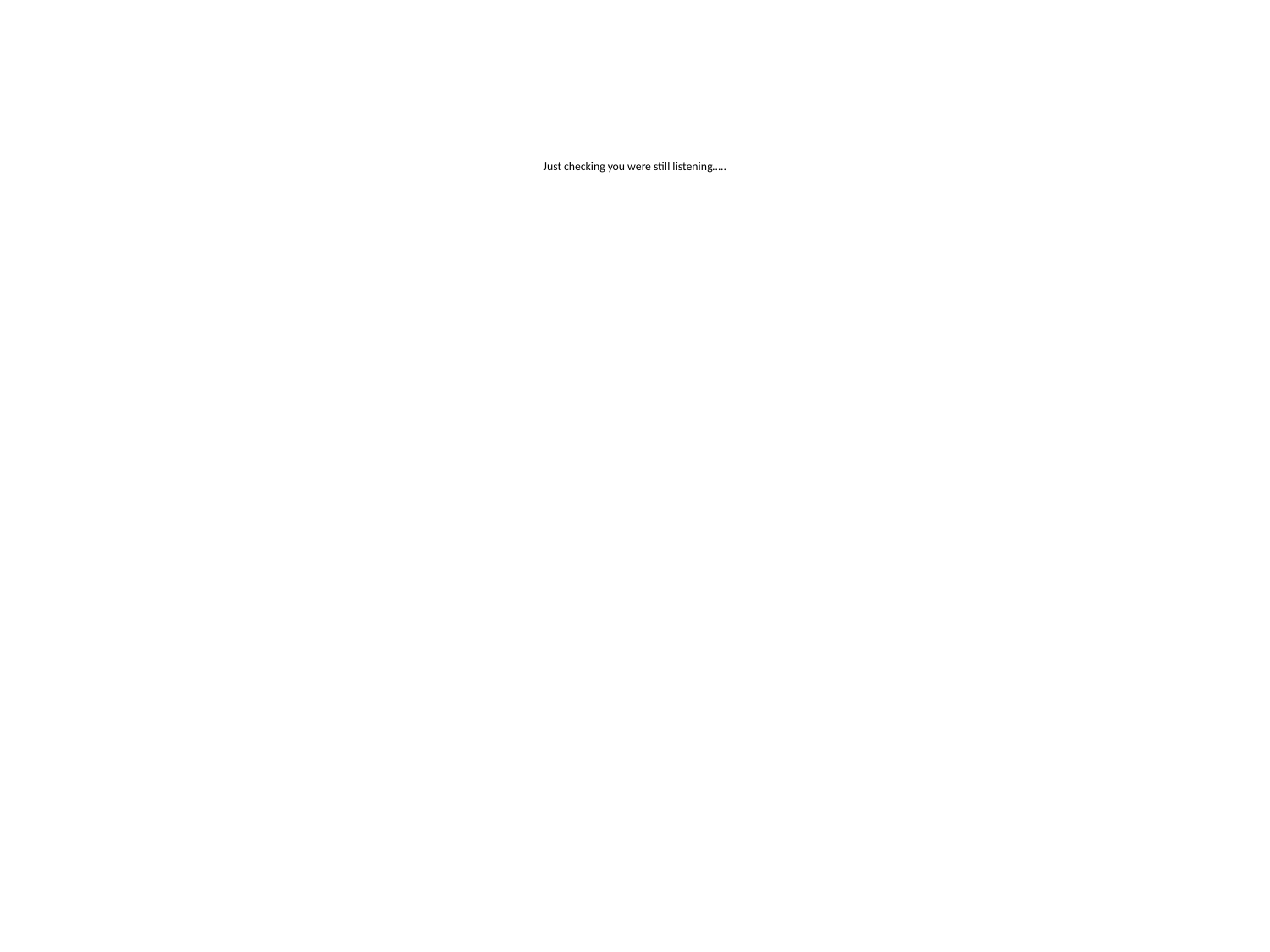

# Just checking you were still listening…..